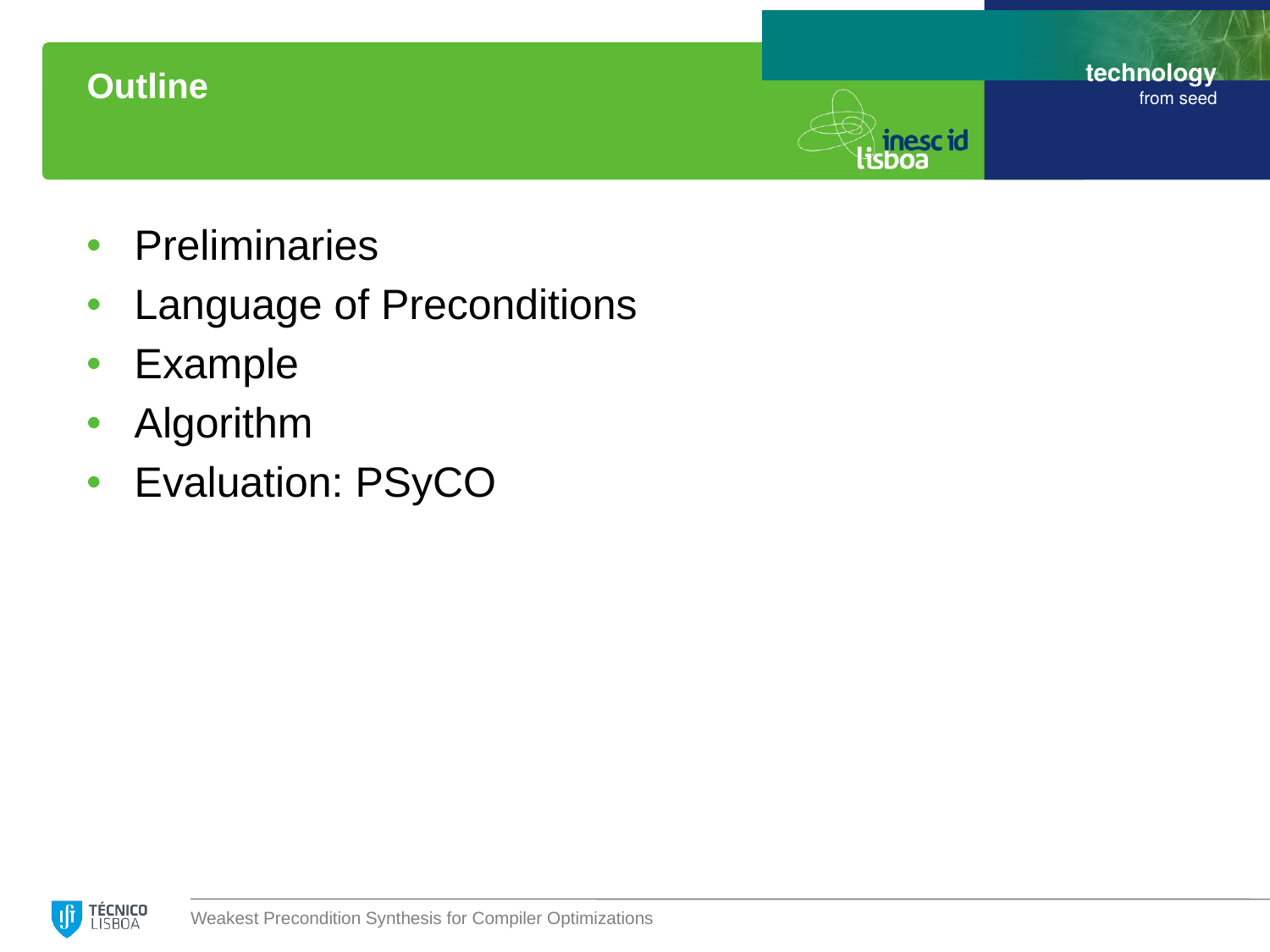

# Outline
Preliminaries
Language of Preconditions
Example
Algorithm
Evaluation: PSyCO
Weakest Precondition Synthesis for Compiler Optimizations